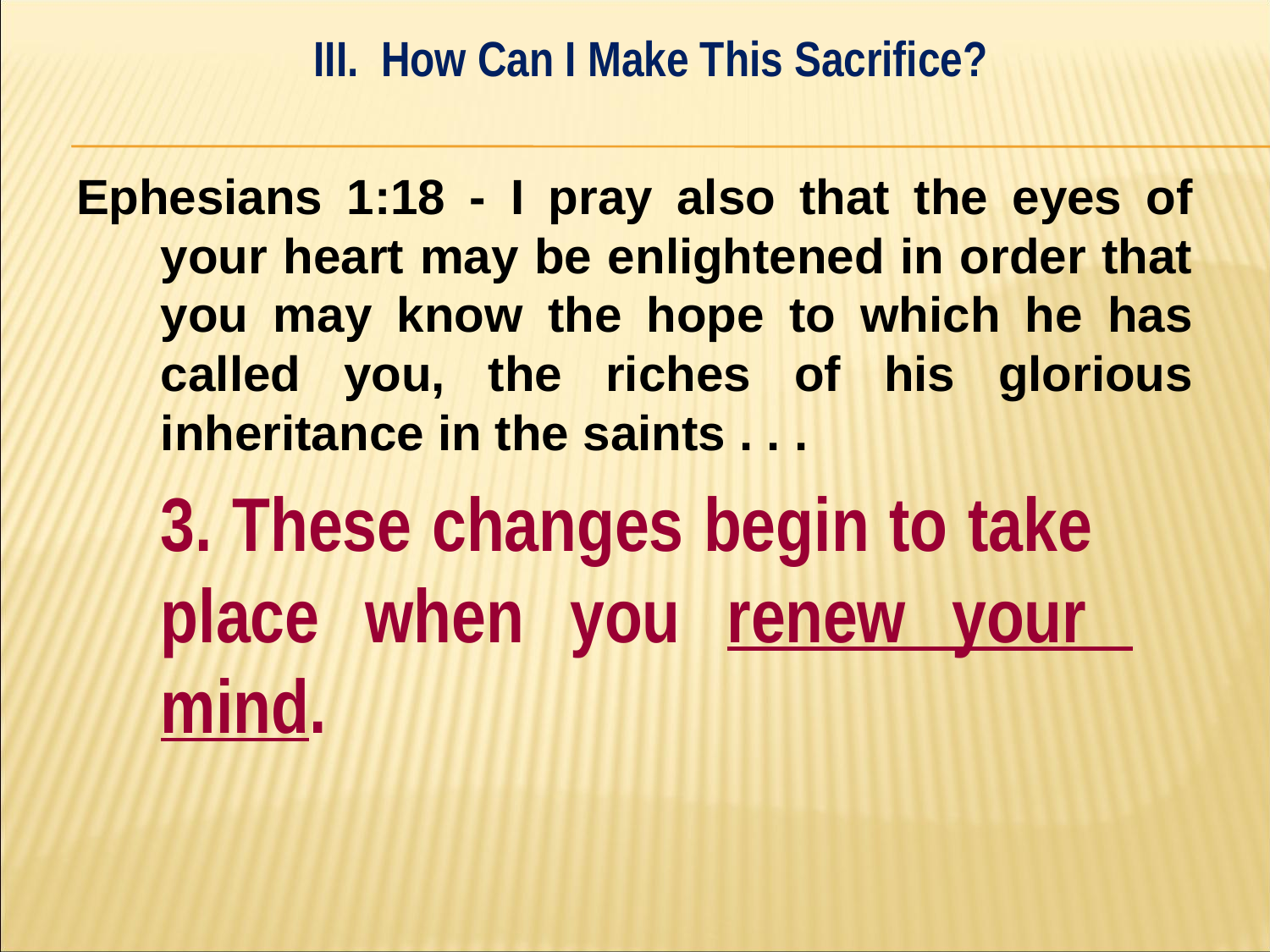

III.  How Can I Make This Sacrifice?
#
Ephesians 1:18 - I pray also that the eyes of your heart may be enlightened in order that you may know the hope to which he has called you, the riches of his glorious inheritance in the saints . . .
	3. These changes begin to take 	place when you renew your 	mind.